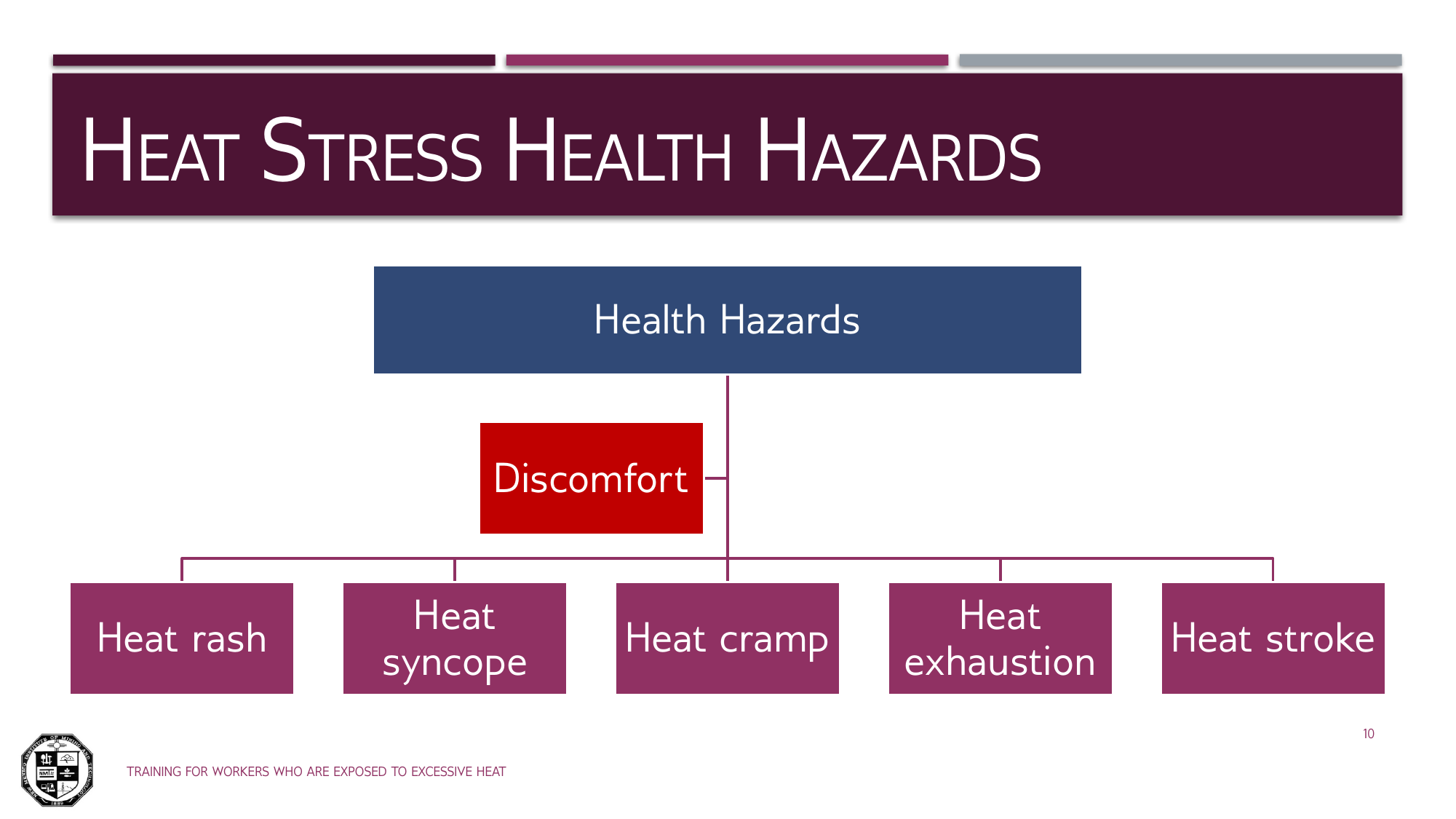

# HEAT STRESS HEALTH HAZARDS
Health Hazards
Heat rash
Heat syncope
Heat cramp
Heat exhaustion
Heat stroke
Discomfort
10
Training for workers who are exposed to excessive heat